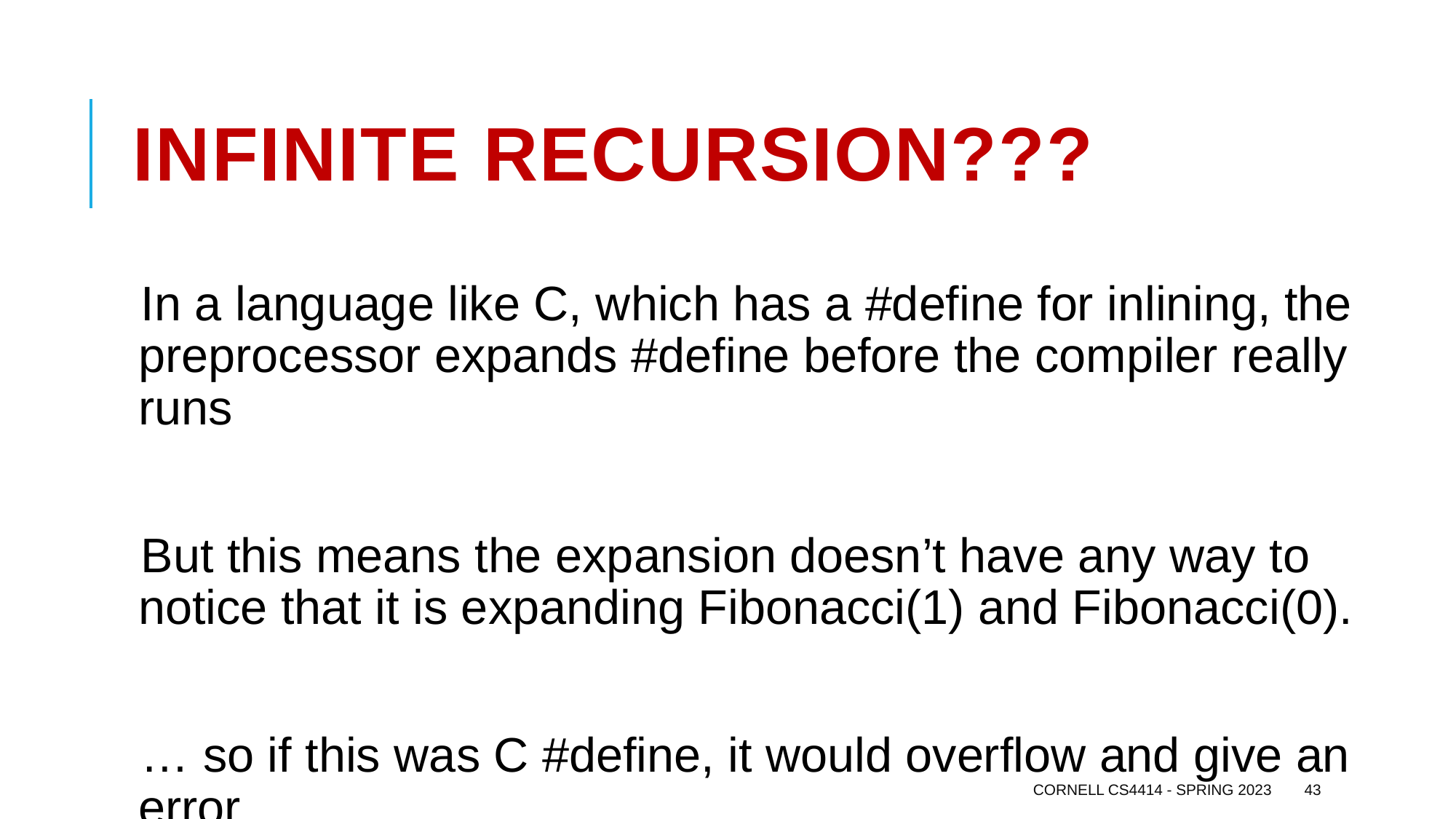

# Infinite recursion???
In a language like C, which has a #define for inlining, the preprocessor expands #define before the compiler really runs

But this means the expansion doesn’t have any way to notice that it is expanding Fibonacci(1) and Fibonacci(0).

… so if this was C #define, it would overflow and give an error
Cornell CS4414 - Spring 2023
43